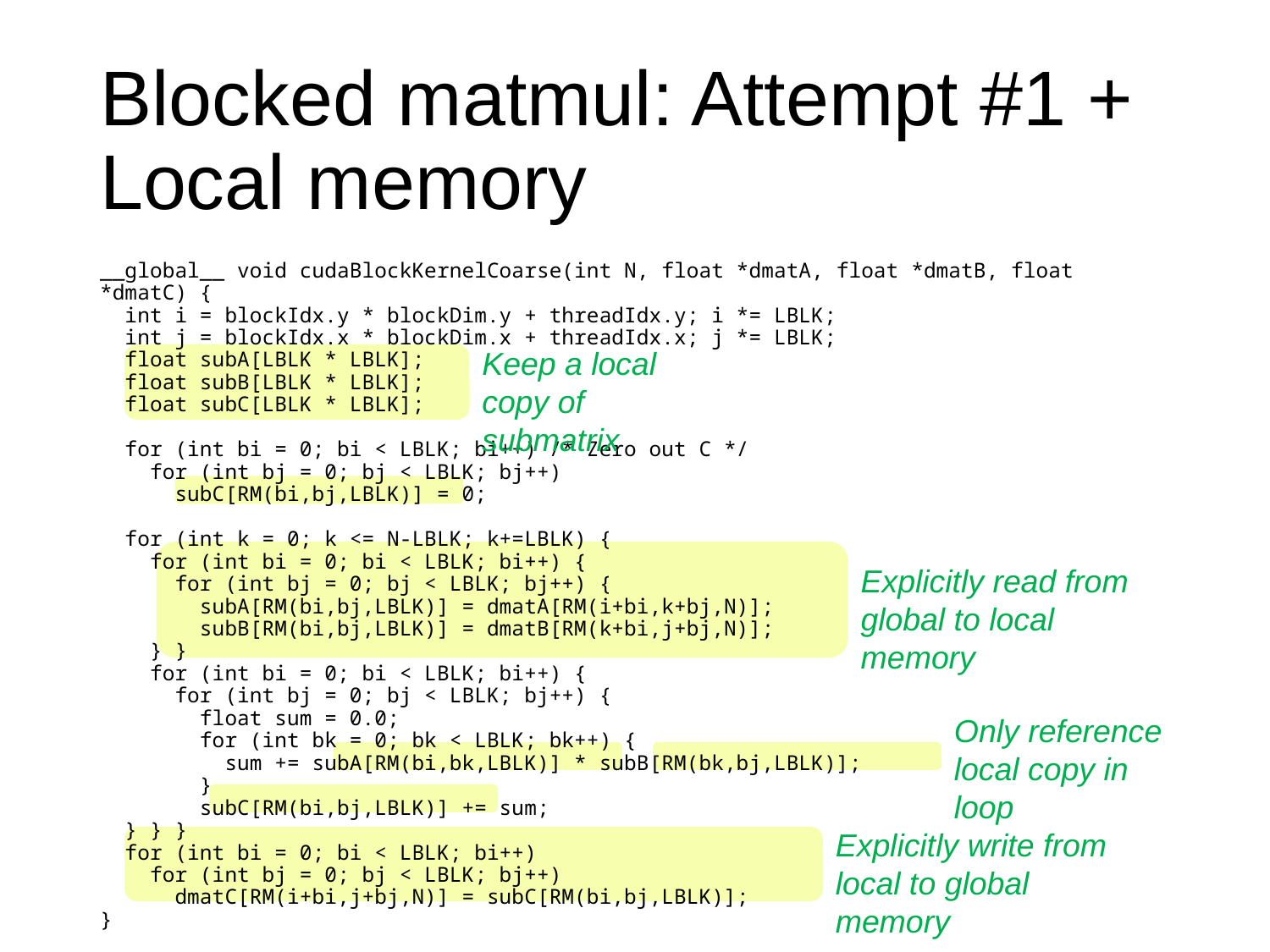

# Blocked matmul: Attempt #1 + Local memory
__global__ void cudaBlockKernelCoarse(int N, float *dmatA, float *dmatB, float *dmatC) {
  int i = blockIdx.y * blockDim.y + threadIdx.y; i *= LBLK;
  int j = blockIdx.x * blockDim.x + threadIdx.x; j *= LBLK;
  float subA[LBLK * LBLK];
  float subB[LBLK * LBLK];
  float subC[LBLK * LBLK];
  for (int bi = 0; bi < LBLK; bi++) /* Zero out C */
    for (int bj = 0; bj < LBLK; bj++)
      subC[RM(bi,bj,LBLK)] = 0;
  for (int k = 0; k <= N-LBLK; k+=LBLK) {
    for (int bi = 0; bi < LBLK; bi++) {
      for (int bj = 0; bj < LBLK; bj++) {
        subA[RM(bi,bj,LBLK)] = dmatA[RM(i+bi,k+bj,N)];
        subB[RM(bi,bj,LBLK)] = dmatB[RM(k+bi,j+bj,N)];
    } }
    for (int bi = 0; bi < LBLK; bi++) {
      for (int bj = 0; bj < LBLK; bj++) {
        float sum = 0.0;
        for (int bk = 0; bk < LBLK; bk++) {
          sum += subA[RM(bi,bk,LBLK)] * subB[RM(bk,bj,LBLK)];
        }
        subC[RM(bi,bj,LBLK)] += sum;
  } } }
  for (int bi = 0; bi < LBLK; bi++)
    for (int bj = 0; bj < LBLK; bj++)
      dmatC[RM(i+bi,j+bj,N)] = subC[RM(bi,bj,LBLK)];
}
Keep a local copy of submatrix

Explicitly read from global to local memory
Only reference local copy in loop

Explicitly write from local to global memory